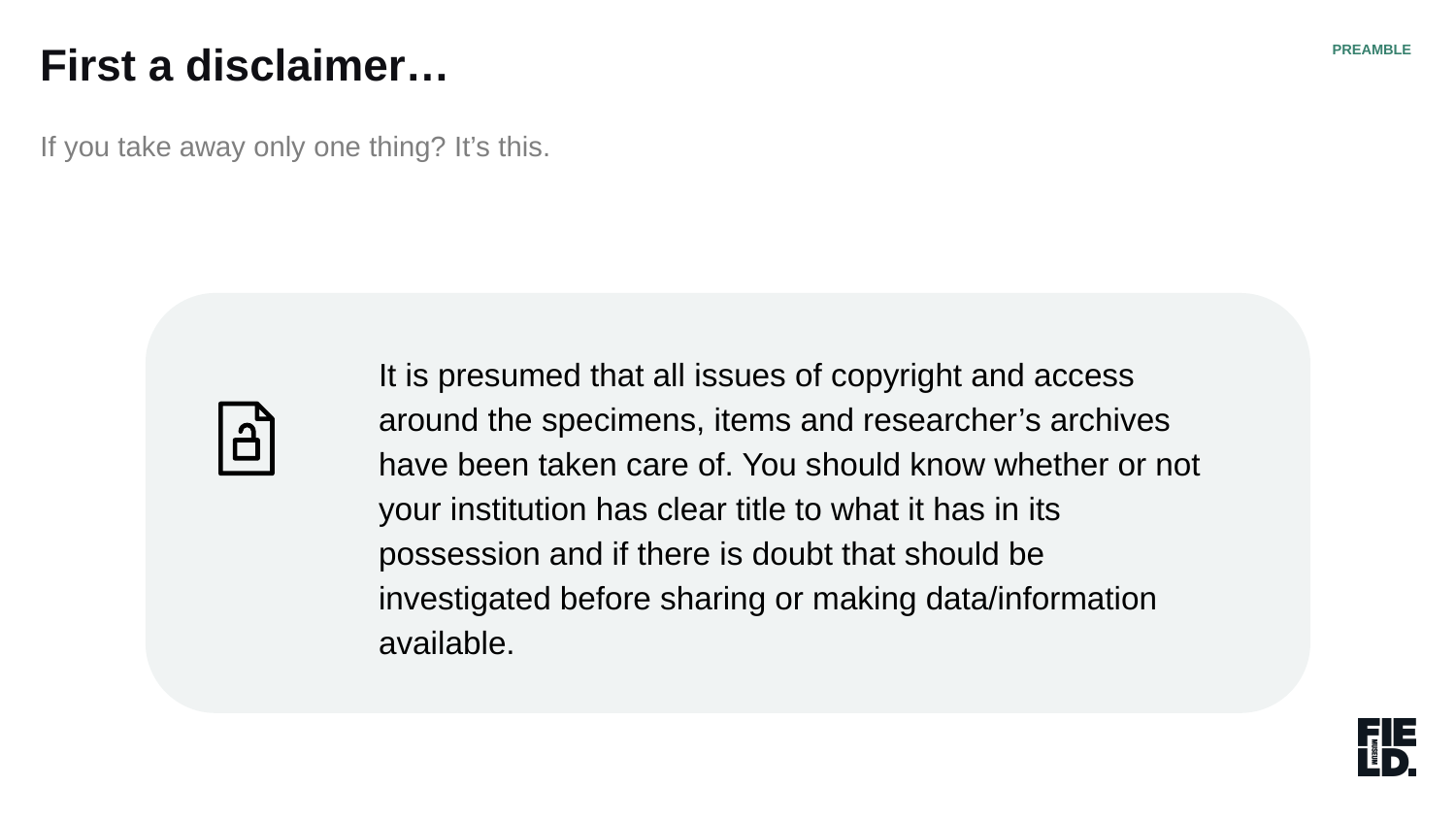

First a disclaimer…
PREAMBLE
If you take away only one thing? It’s this.

It is presumed that all issues of copyright and access around the specimens, items and researcher’s archives have been taken care of. You should know whether or not your institution has clear title to what it has in its possession and if there is doubt that should be investigated before sharing or making data/information available.